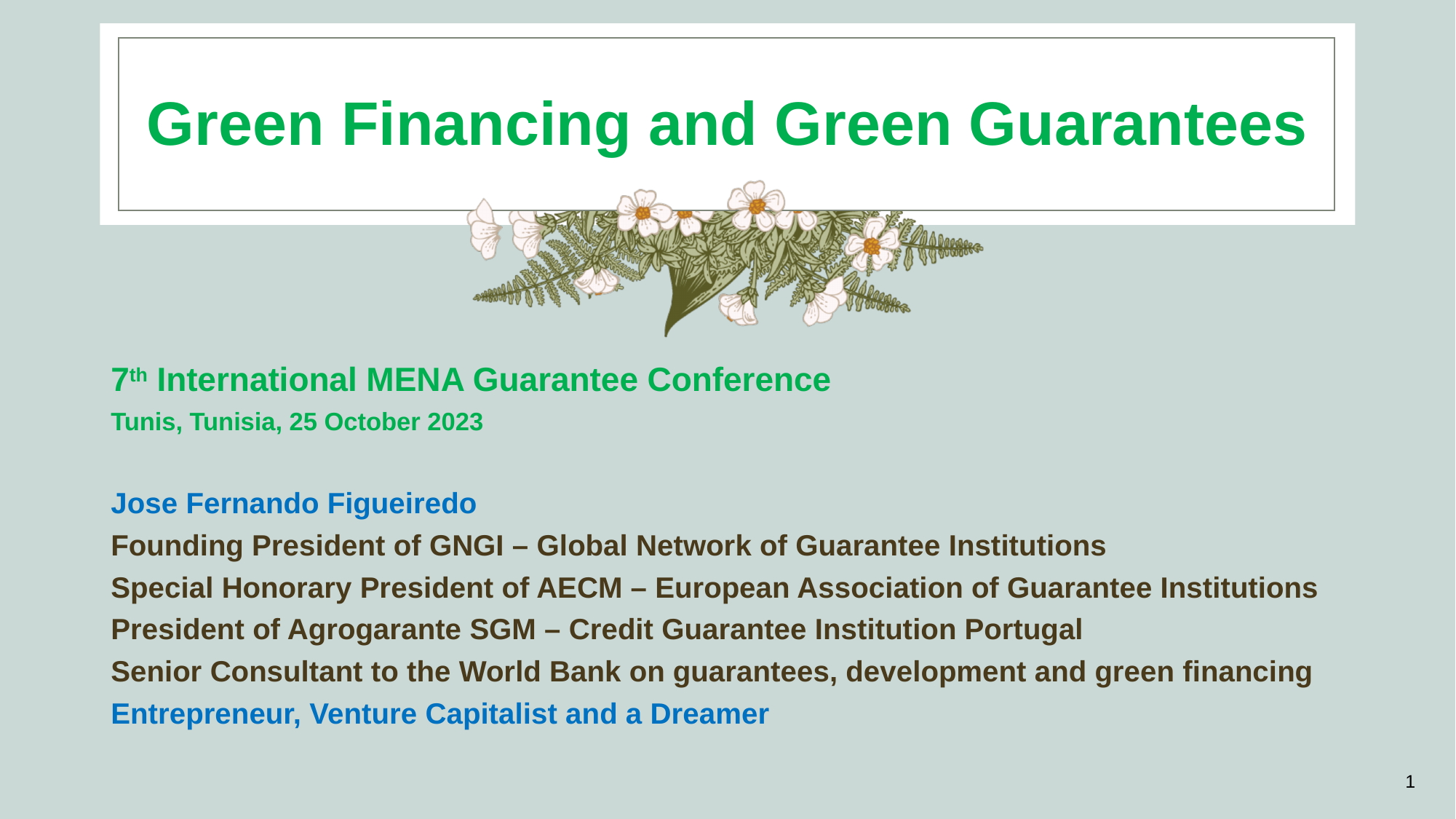

# Green Financing and Green Guarantees
7th International MENA Guarantee Conference
Tunis, Tunisia, 25 October 2023

Jose Fernando Figueiredo
Founding President of GNGI – Global Network of Guarantee Institutions
Special Honorary President of AECM – European Association of Guarantee Institutions
President of Agrogarante SGM – Credit Guarantee Institution Portugal
Senior Consultant to the World Bank on guarantees, development and green financing
Entrepreneur, Venture Capitalist and a Dreamer

1